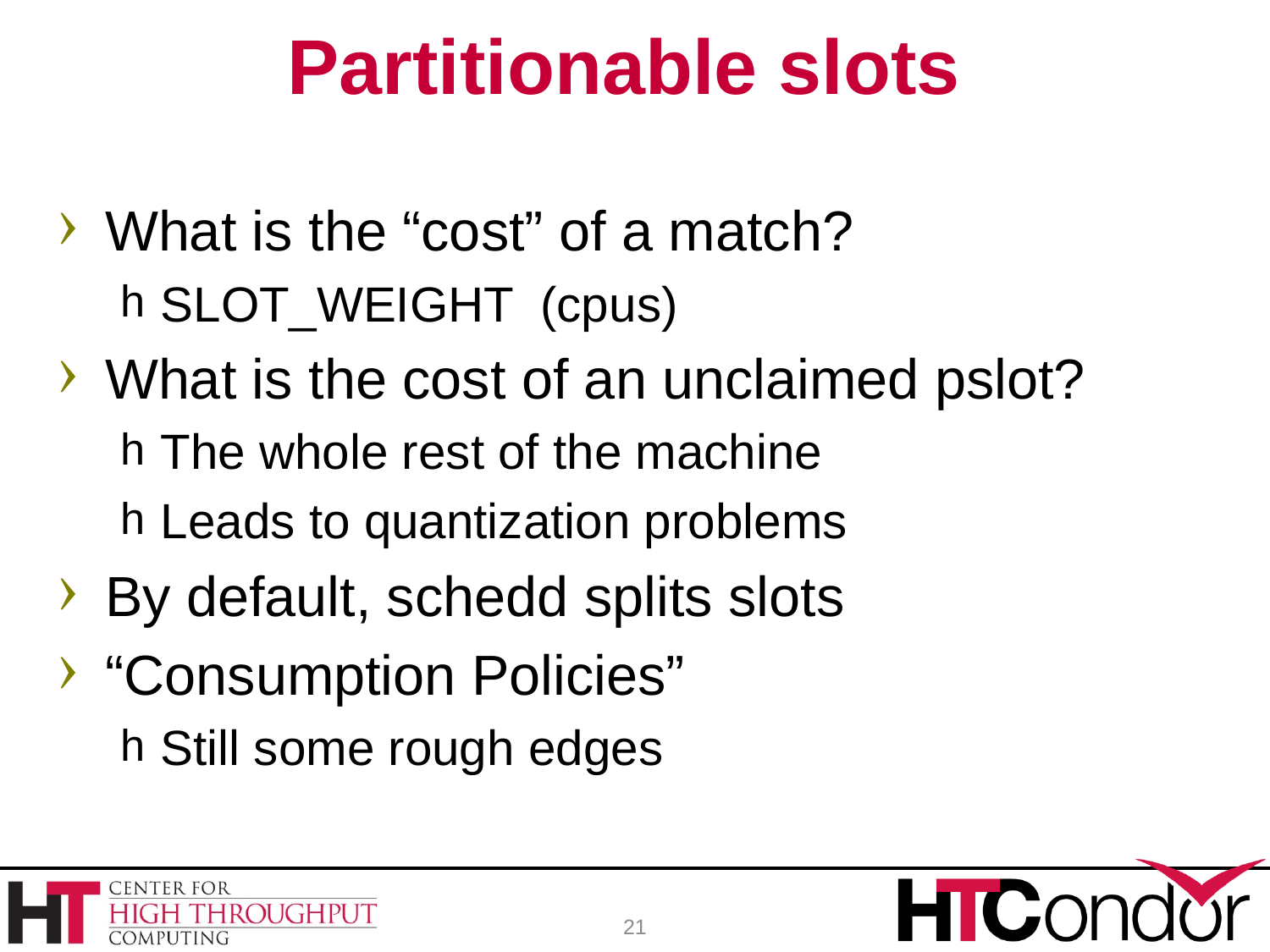

# Partitionable slots
What is the “cost” of a match?
SLOT_WEIGHT  (cpus)
What is the cost of an unclaimed pslot?
The whole rest of the machine
Leads to quantization problems
By default, schedd splits slots
“Consumption Policies”
Still some rough edges

21